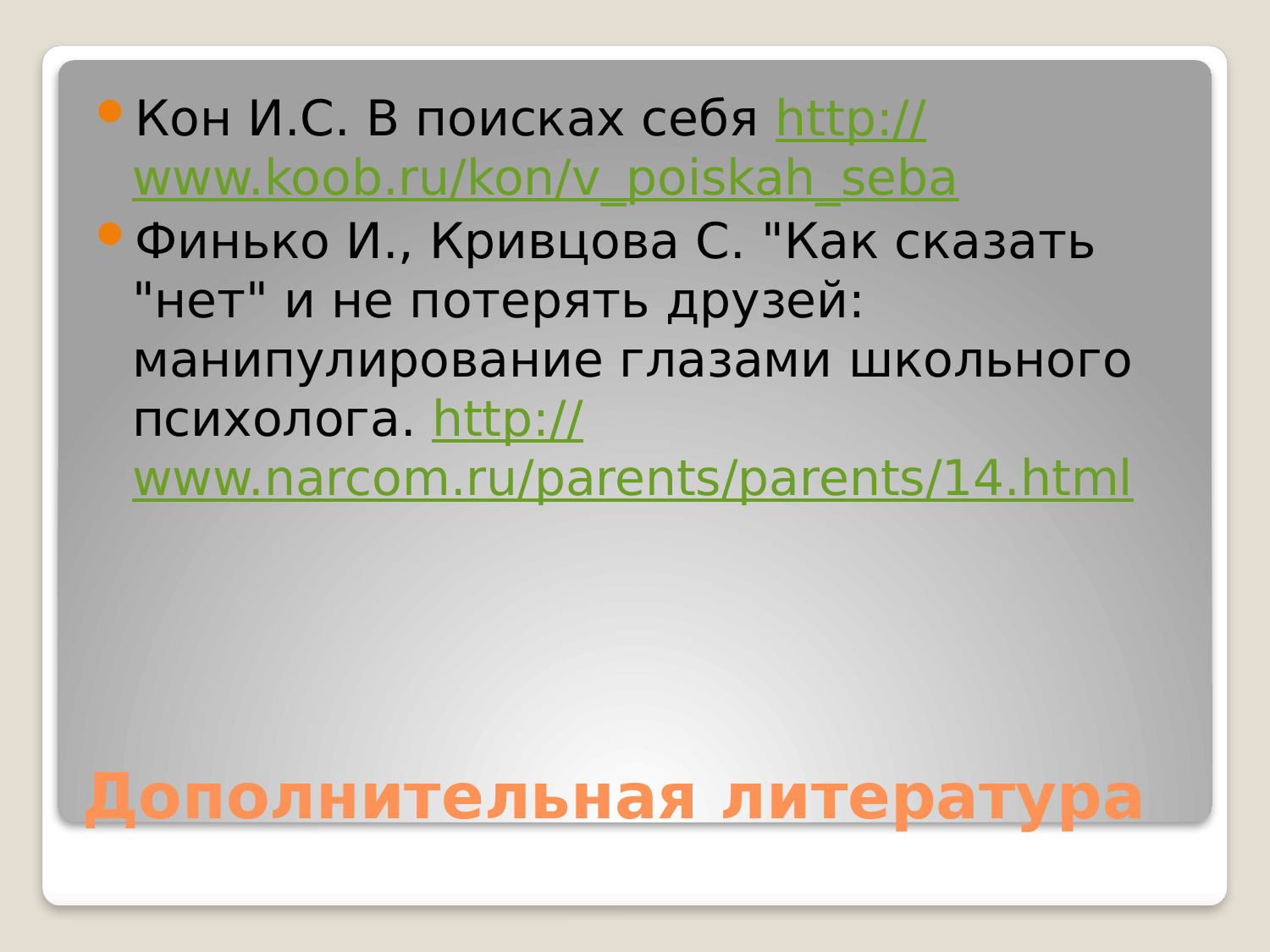

Кон И.С. В поисках себя http://www.koob.ru/kon/v_poiskah_seba
Финько И., Кривцова С. "Как сказать "нет" и не потерять друзей: манипулирование глазами школьного психолога. http://www.narcom.ru/parents/parents/14.html

# Дополнительная литература